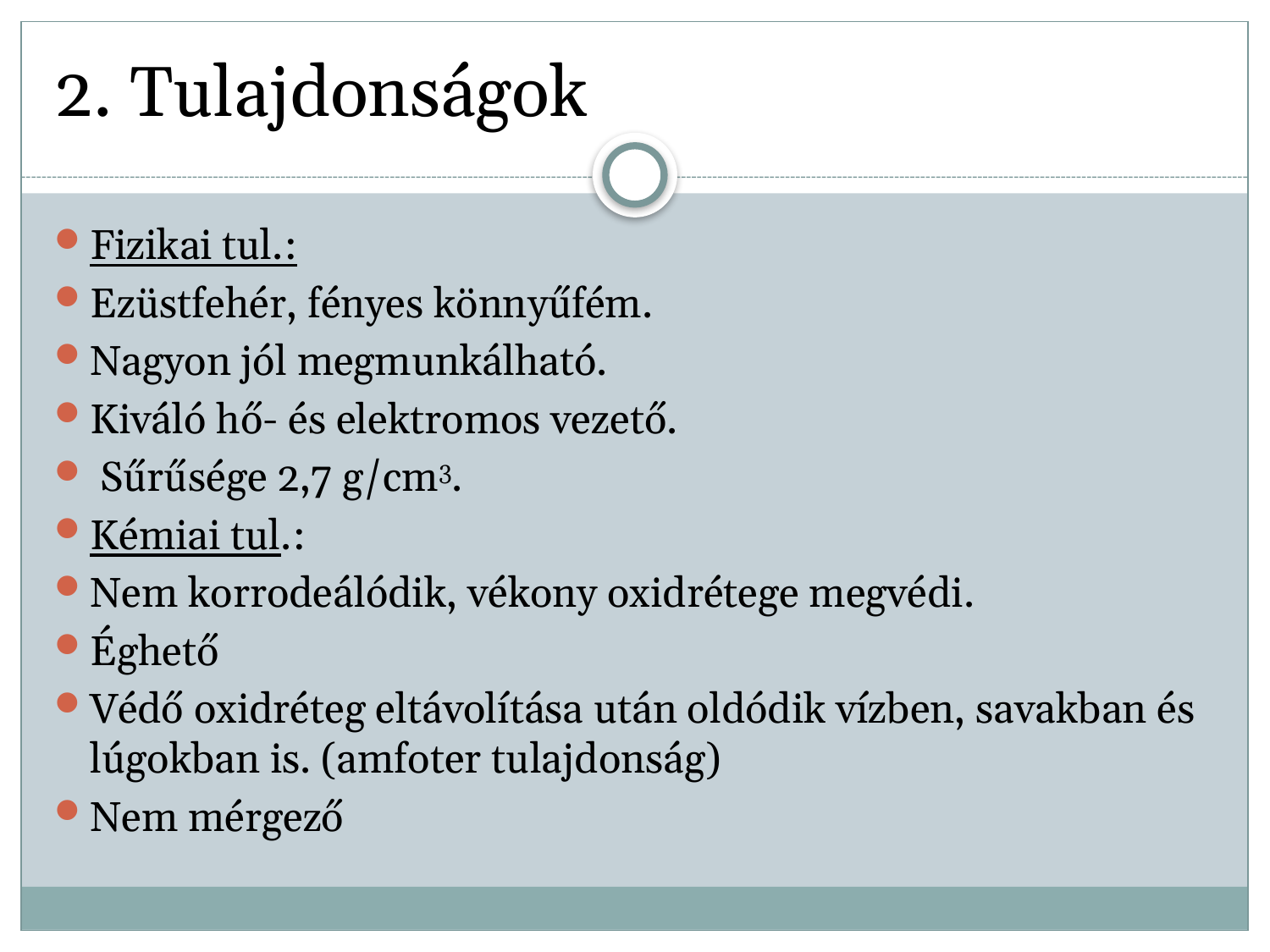

# 2. Tulajdonságok
Fizikai tul.:
Ezüstfehér, fényes könnyűfém.
Nagyon jól megmunkálható.
Kiváló hő- és elektromos vezető.
 Sűrűsége 2,7 g/cm3.
Kémiai tul.:
Nem korrodeálódik, vékony oxidrétege megvédi.
Éghető
Védő oxidréteg eltávolítása után oldódik vízben, savakban és lúgokban is. (amfoter tulajdonság)
Nem mérgező